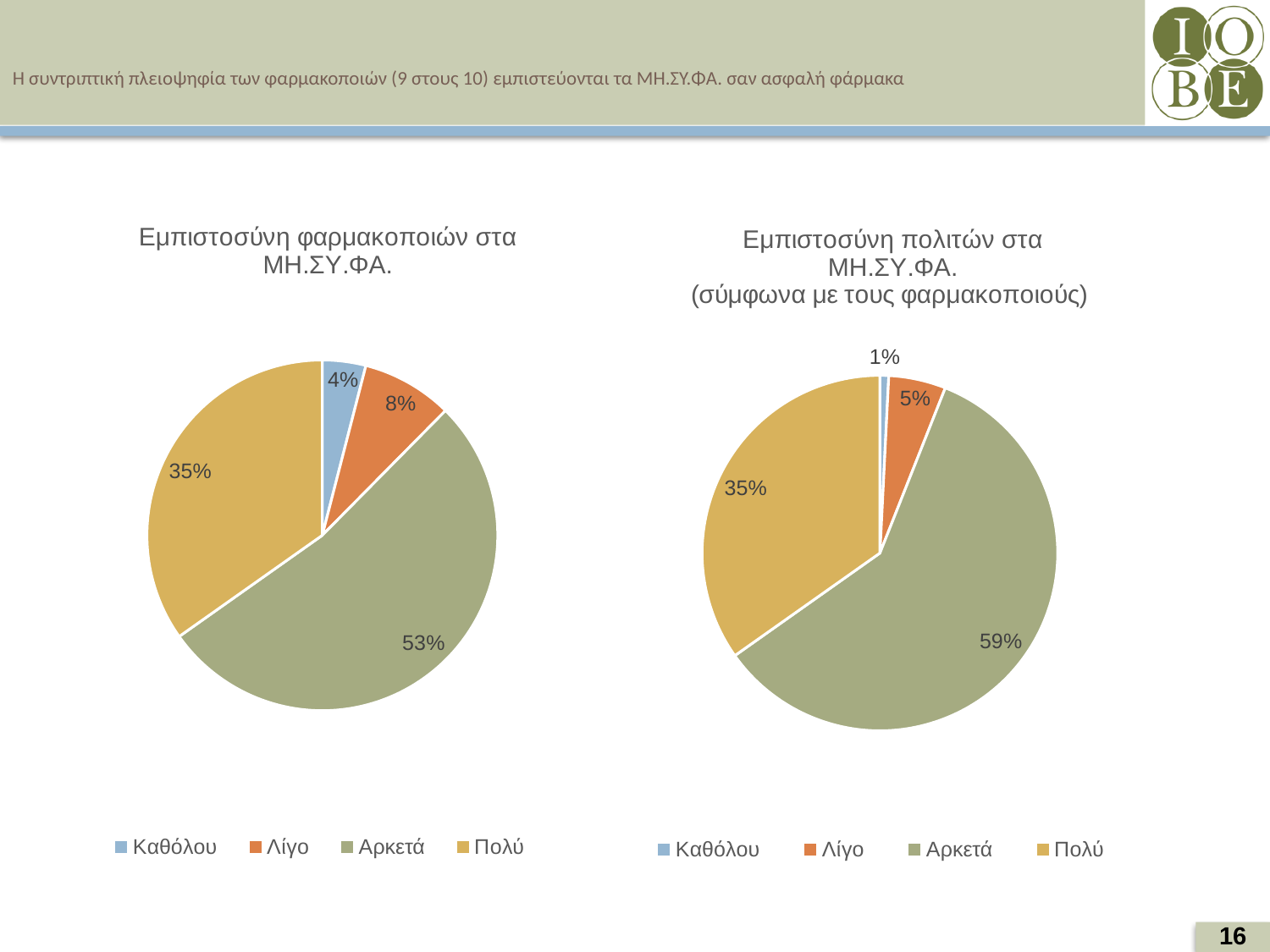

# Η συντριπτική πλειοψηφία των φαρμακοποιών (9 στους 10) εμπιστεύονται τα ΜΗ.ΣΥ.ΦΑ. σαν ασφαλή φάρμακα

### Chart: Εμπιστοσύνη φαρμακοποιών στα ΜΗ.ΣΥ.ΦΑ.

| Category | % |
|---|---|
| Καθόλου | 4.0 |
| Λίγο | 8.4 |
| Αρκετά | 52.800000000000004 |
| Πολύ | 34.8 |

### Chart: Εμπιστοσύνη πολιτών στα ΜΗ.ΣΥ.ΦΑ.
(σύμφωνα με τους φαρμακοποιούς)

| Category | % |
|---|---|
| Καθόλου | 0.8 |
| Λίγο | 5.2 |
| Αρκετά | 59.199999999999996 |
| Πολύ | 34.8 |
16